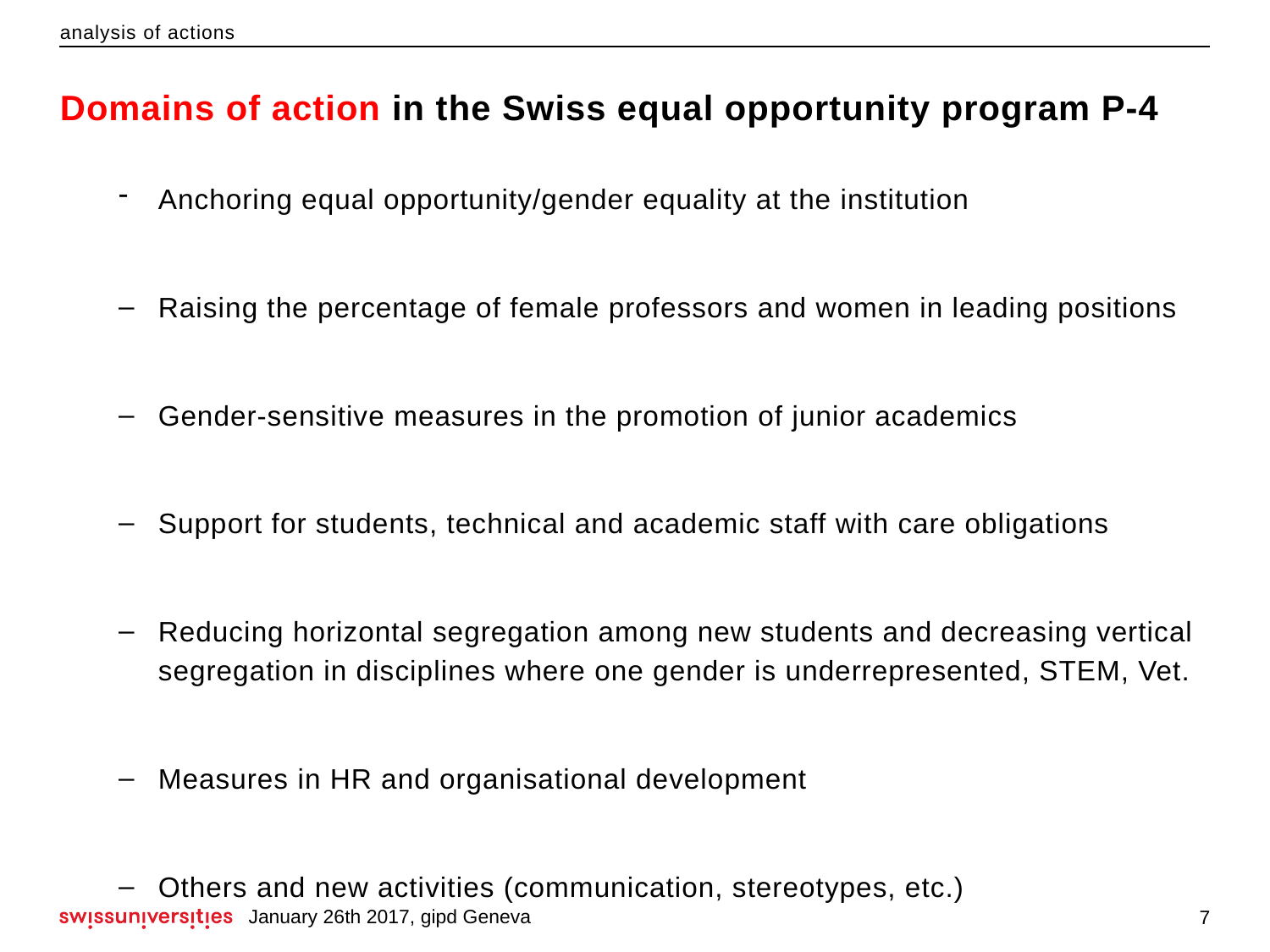

analysis of actions
# Domains of action in the Swiss equal opportunity program P-4
Anchoring equal opportunity/gender equality at the institution

Raising the percentage of female professors and women in leading positions

Gender-sensitive measures in the promotion of junior academics

Support for students, technical and academic staff with care obligations

Reducing horizontal segregation among new students and decreasing vertical segregation in disciplines where one gender is underrepresented, STEM, Vet.

Measures in HR and organisational development

Others and new activities (communication, stereotypes, etc.)

January 26th 2017, gipd Geneva
7